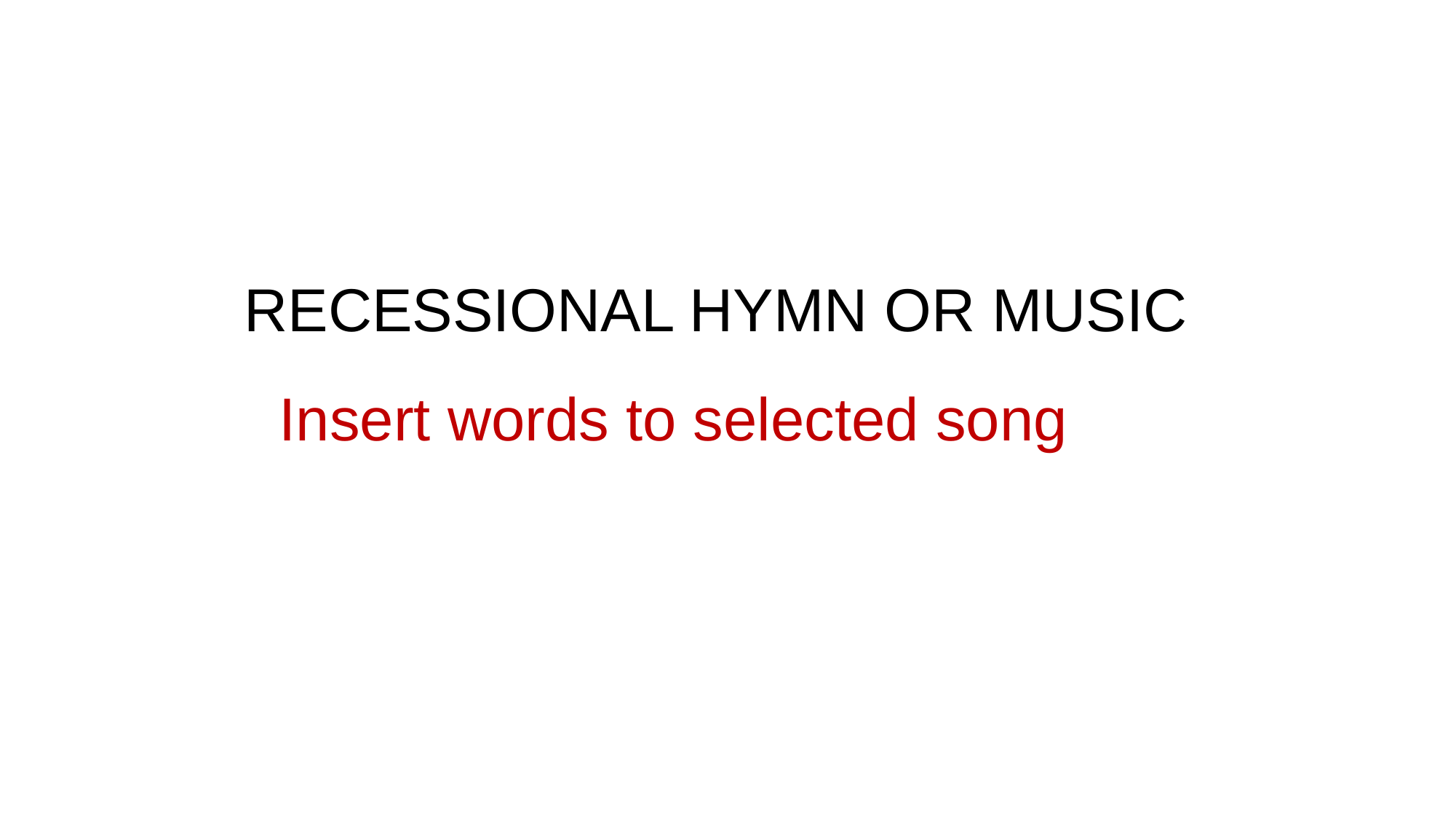

RECESSIONAL HYMN OR MUSIC
Insert words to selected song